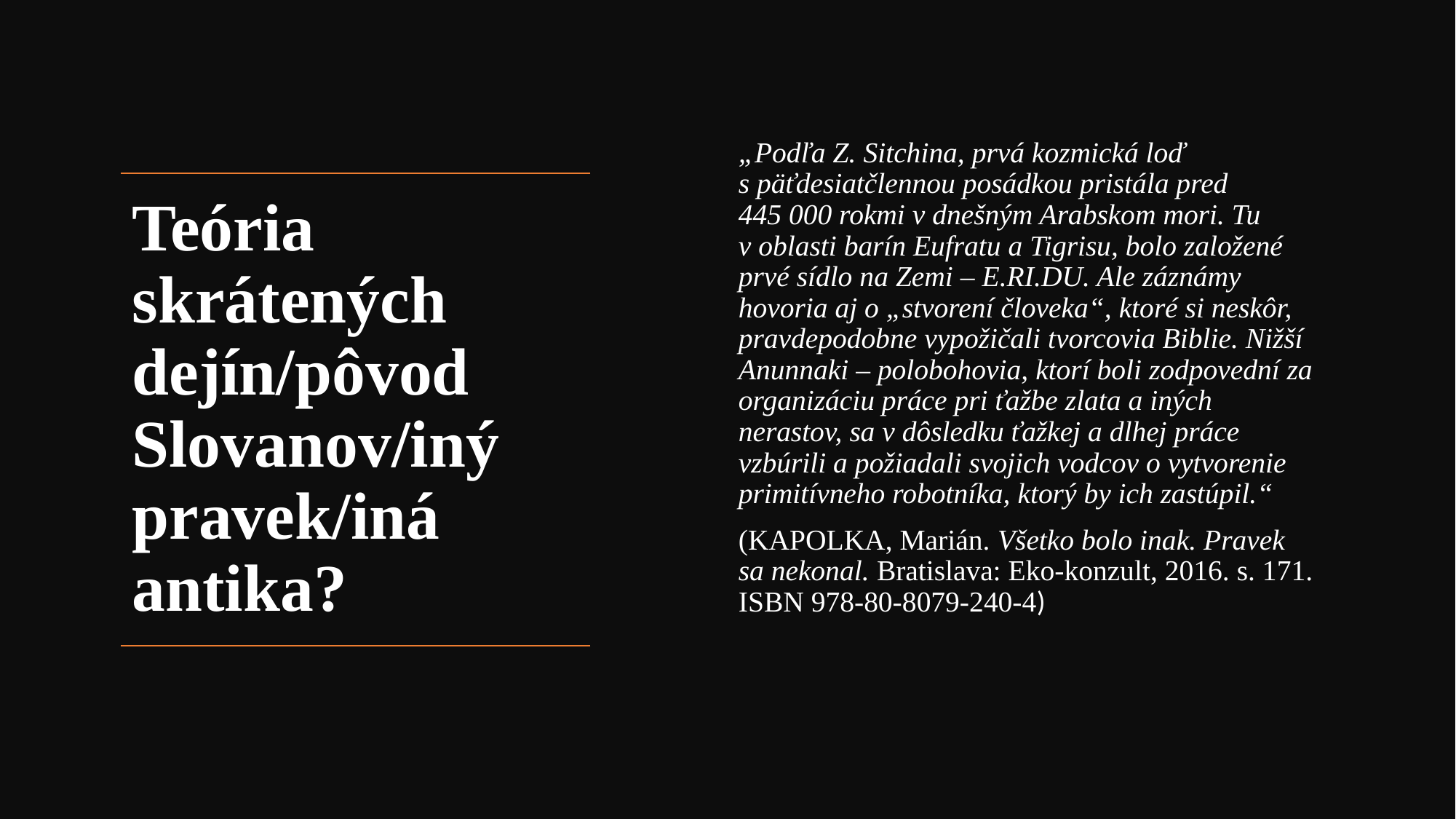

„Podľa Z. Sitchina, prvá kozmická loď s päťdesiatčlennou posádkou pristála pred 445 000 rokmi v dnešným Arabskom mori. Tu v oblasti barín Eufratu a Tigrisu, bolo založené prvé sídlo na Zemi – E.RI.DU. Ale záznámy hovoria aj o „stvorení človeka“, ktoré si neskôr, pravdepodobne vypožičali tvorcovia Biblie. Nižší Anunnaki – polobohovia, ktorí boli zodpovední za organizáciu práce pri ťažbe zlata a iných nerastov, sa v dôsledku ťažkej a dlhej práce vzbúrili a požiadali svojich vodcov o vytvorenie primitívneho robotníka, ktorý by ich zastúpil.“
(KAPOLKA, Marián. Všetko bolo inak. Pravek sa nekonal. Bratislava: Eko-konzult, 2016. s. 171. ISBN 978-80-8079-240-4)

# Teória skrátených dejín/pôvod Slovanov/iný pravek/iná antika?